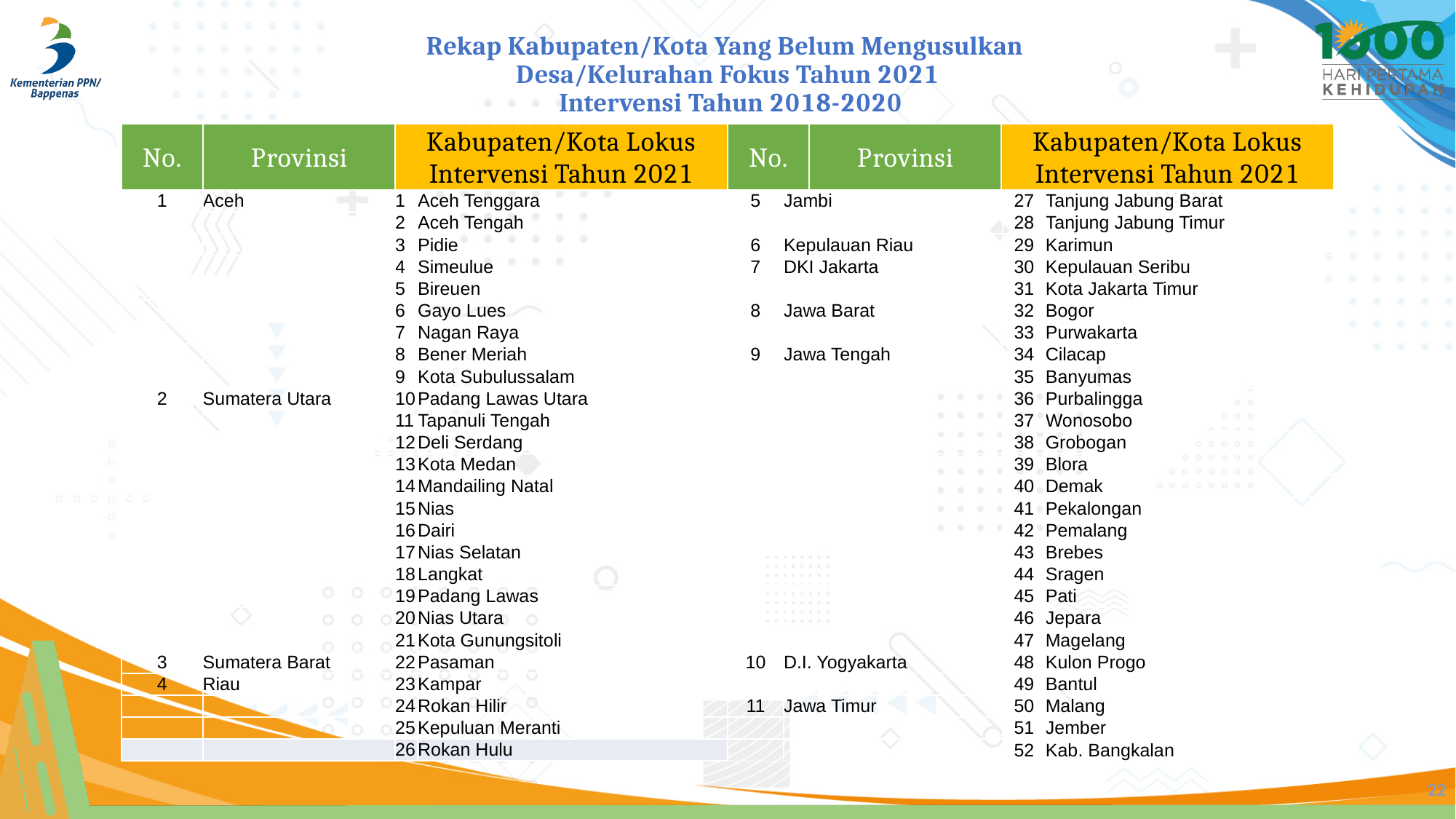

Rekap Kabupaten/Kota Yang Belum Mengusulkan
Desa/Kelurahan Fokus Tahun 2021
 Intervensi Tahun 2018-2020
| No. | Provinsi | Kabupaten/Kota Lokus Intervensi Tahun 2021 |  |
| --- | --- | --- | --- |
| 1 | Aceh | 1 | Aceh Tenggara |
|  |  | 2 | Aceh Tengah |
|  |  | 3 | Pidie |
|  |  | 4 | Simeulue |
|  |  | 5 | Bireuen |
|  |  | 6 | Gayo Lues |
|  |  | 7 | Nagan Raya |
|  |  | 8 | Bener Meriah |
|  |  | 9 | Kota Subulussalam |
| 2 | Sumatera Utara | 10 | Padang Lawas Utara |
|  |  | 11 | Tapanuli Tengah |
|  |  | 12 | Deli Serdang |
|  |  | 13 | Kota Medan |
|  |  | 14 | Mandailing Natal |
|  |  | 15 | Nias |
|  |  | 16 | Dairi |
|  |  | 17 | Nias Selatan |
|  |  | 18 | Langkat |
|  |  | 19 | Padang Lawas |
|  |  | 20 | Nias Utara |
|  |  | 21 | Kota Gunungsitoli |
| 3 | Sumatera Barat | 22 | Pasaman |
| 4 | Riau | 23 | Kampar |
|  |  | 24 | Rokan Hilir |
|  |  | 25 | Kepuluan Meranti |
|  |  | 26 | Rokan Hulu |
| No. | Provinsi | Kabupaten/Kota Lokus Intervensi Tahun 2021 |
| --- | --- | --- |
| 5 | Jambi | 27 | Tanjung Jabung Barat |
| --- | --- | --- | --- |
|  |  | 28 | Tanjung Jabung Timur |
| 6 | Kepulauan Riau | 29 | Karimun |
| 7 | DKI Jakarta | 30 | Kepulauan Seribu |
|  |  | 31 | Kota Jakarta Timur |
| 8 | Jawa Barat | 32 | Bogor |
|  |  | 33 | Purwakarta |
| 9 | Jawa Tengah | 34 | Cilacap |
|  |  | 35 | Banyumas |
|  |  | 36 | Purbalingga |
|  |  | 37 | Wonosobo |
|  |  | 38 | Grobogan |
|  |  | 39 | Blora |
|  |  | 40 | Demak |
|  |  | 41 | Pekalongan |
|  |  | 42 | Pemalang |
|  |  | 43 | Brebes |
|  |  | 44 | Sragen |
|  |  | 45 | Pati |
|  |  | 46 | Jepara |
|  |  | 47 | Magelang |
| 10 | D.I. Yogyakarta | 48 | Kulon Progo |
|  |  | 49 | Bantul |
| 11 | Jawa Timur | 50 | Malang |
|  |  | 51 | Jember |
|  |  | 52 | Kab. Bangkalan |
22